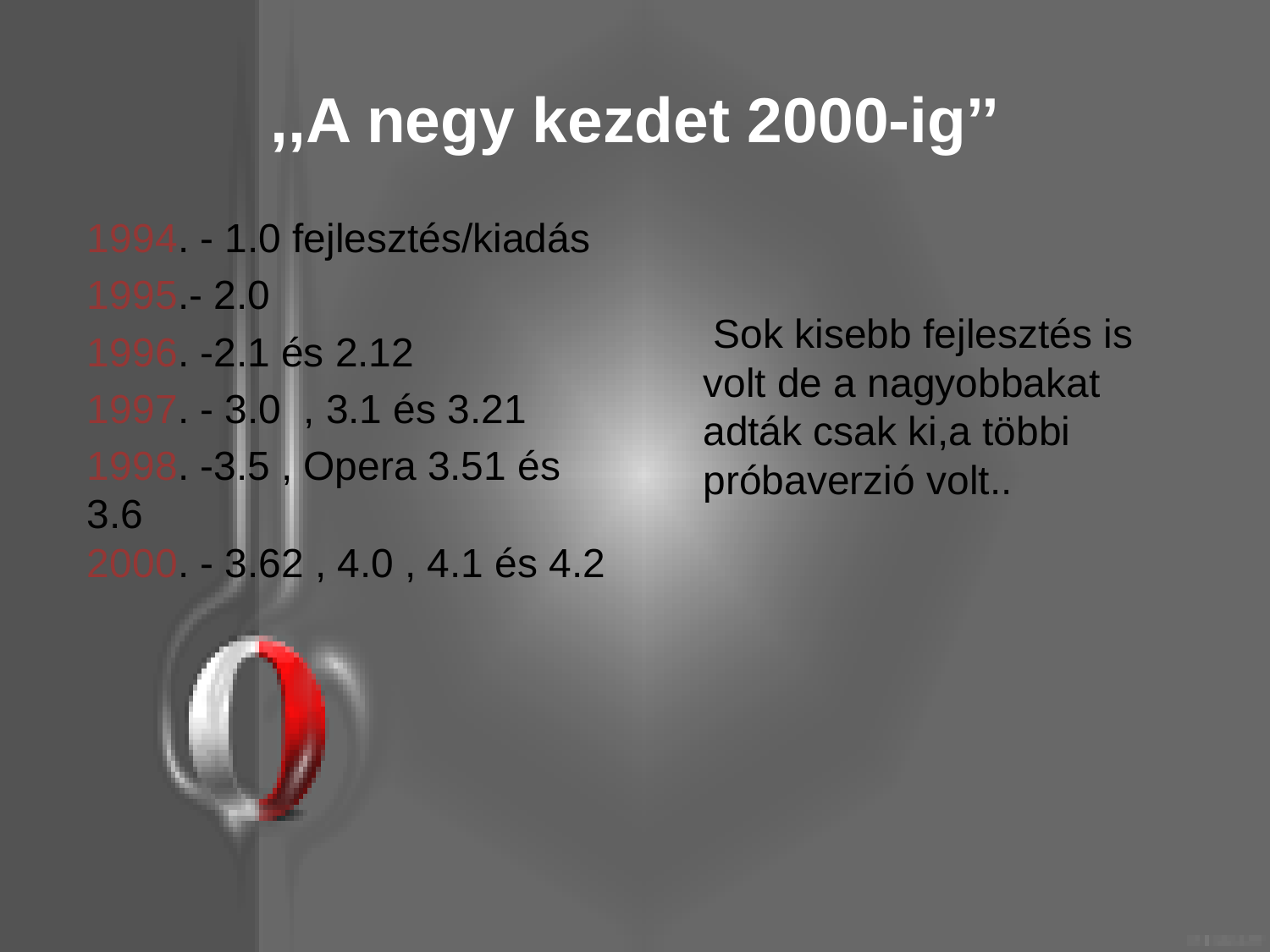

# ,,A negy kezdet 2000-ig’’
1994. - 1.0 fejlesztés/kiadás
1995.- 2.0
1996. -2.1 és 2.12
1997. - 3.0  , 3.1 és 3.21
1998. -3.5 , Opera 3.51 és 3.6
2000. - 3.62 , 4.0 , 4.1 és 4.2
     Sok kisebb fejlesztés is volt de a nagyobbakat adták csak ki,a többi próbaverzió volt..